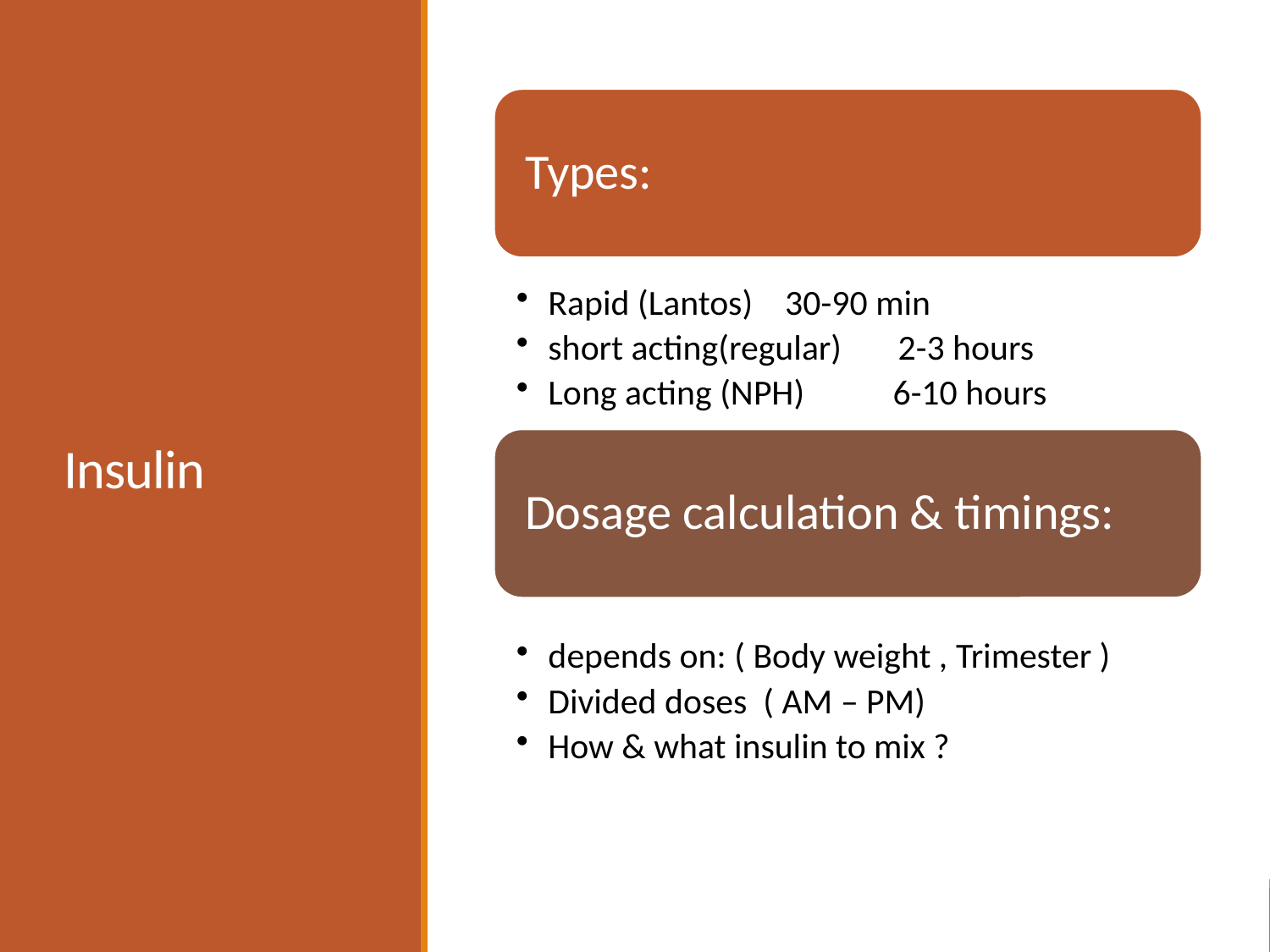

# Insulin
Types:
Rapid (Lantos)    30-90 min
short acting(regular)       2-3 hours
Long acting (NPH)           6-10 hours
Dosage calculation & timings:
depends on: ( Body weight , Trimester )
Divided doses  ( AM – PM)
How & what insulin to mix ?